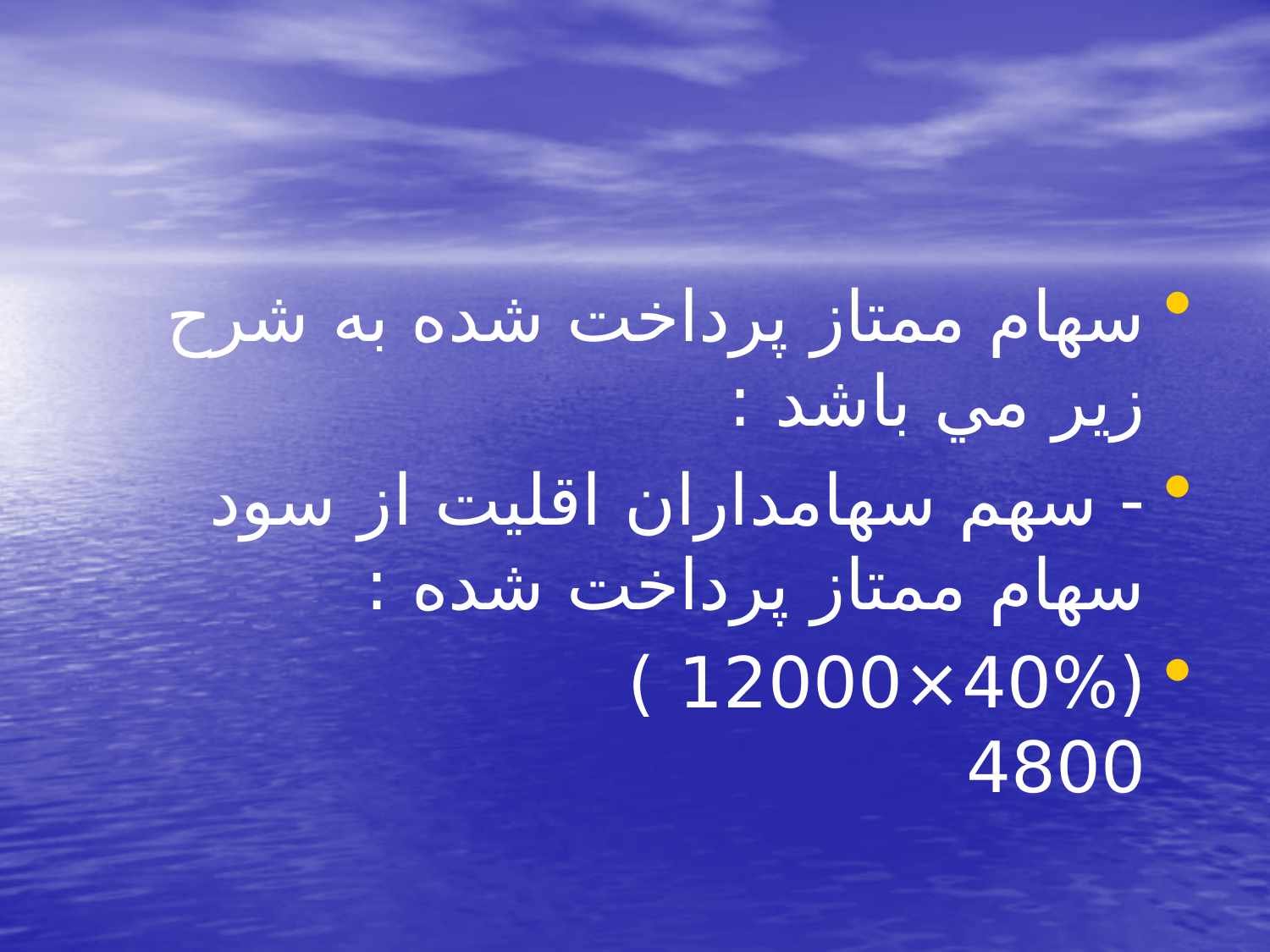

#
سهام ممتاز پرداخت شده به شرح زير مي باشد :
- سهم سهامداران اقليت از سود سهام ممتاز پرداخت شده :
(40%×12000 )                 4800